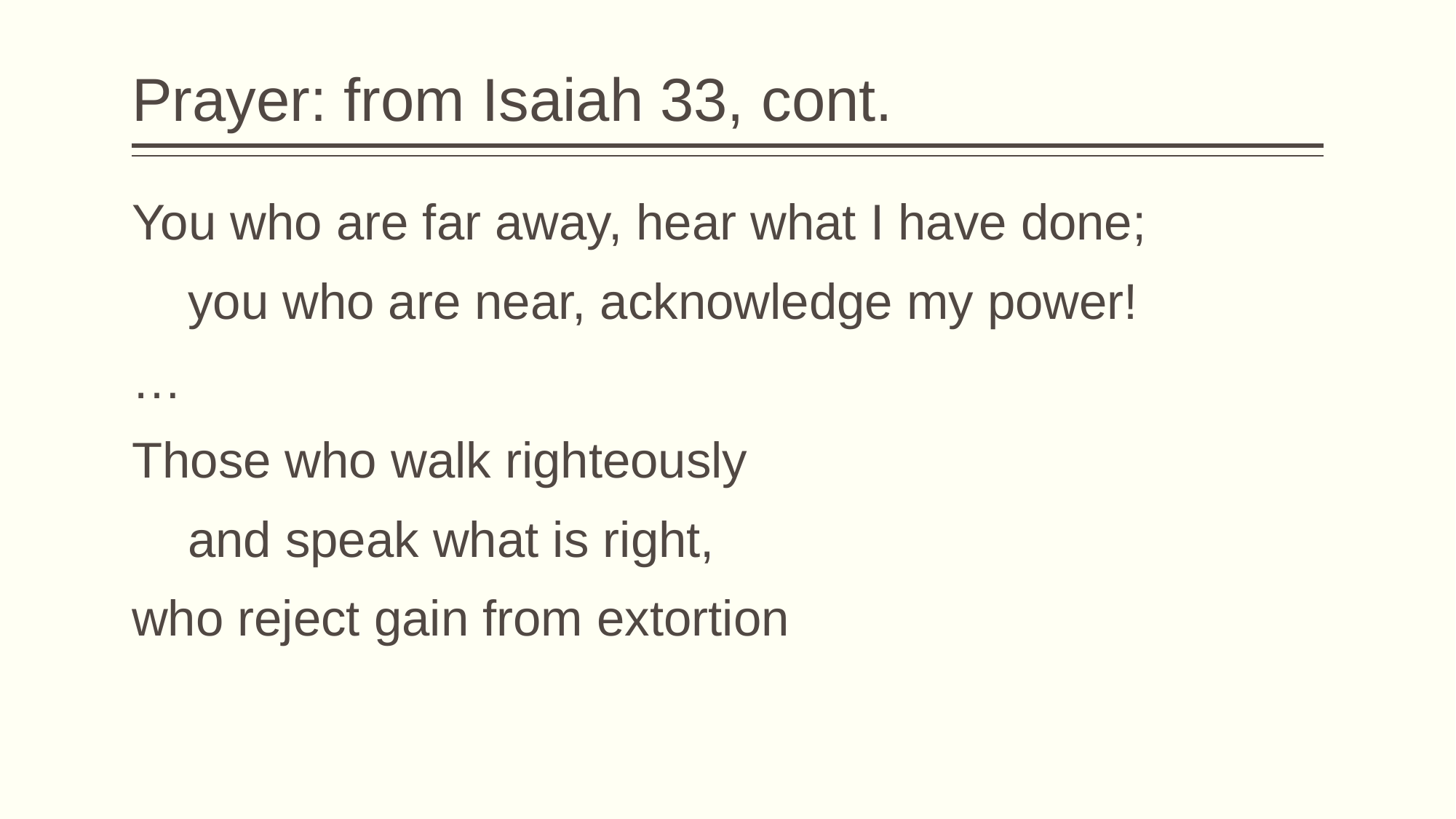

# Prayer: from Isaiah 33, cont.
You who are far away, hear what I have done;
    you who are near, acknowledge my power!
…
Those who walk righteously
    and speak what is right,
who reject gain from extortion